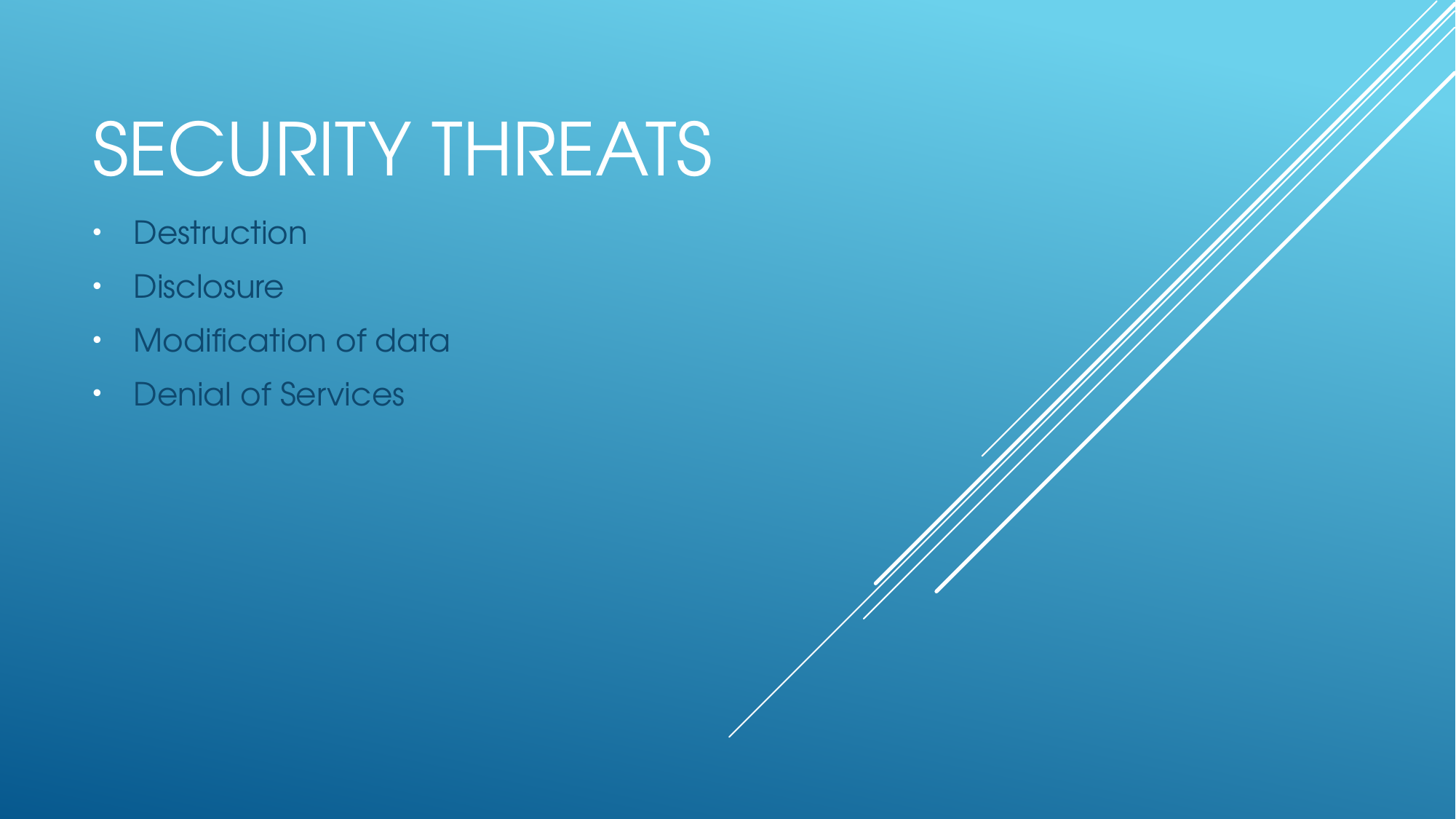

# Security Threats
Destruction
Disclosure
Modification of data
Denial of Services